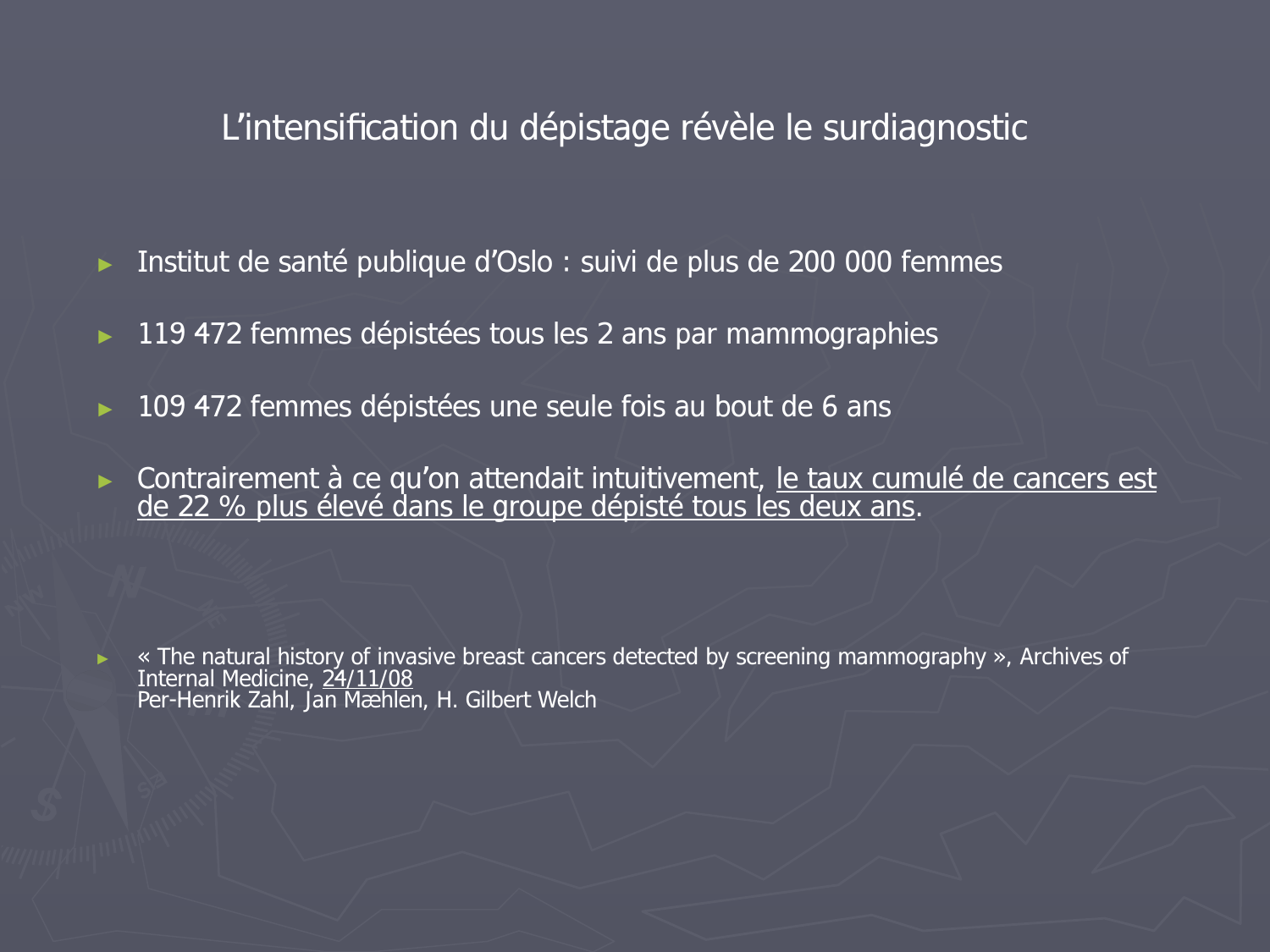

L’intensification du dépistage révèle le surdiagnostic
Institut de santé publique d’Oslo : suivi de plus de 200 000 femmes

119 472 femmes dépistées tous les 2 ans par mammographies

109 472 femmes dépistées une seule fois au bout de 6 ans

Contrairement à ce qu’on attendait intuitivement, le taux cumulé de cancers est de 22 % plus élevé dans le groupe dépisté tous les deux ans.

« The natural history of invasive breast cancers detected by screening mammography », Archives of Internal Medicine, 24/11/08
Per-Henrik Zahl, Jan Mæhlen, H. Gilbert Welch